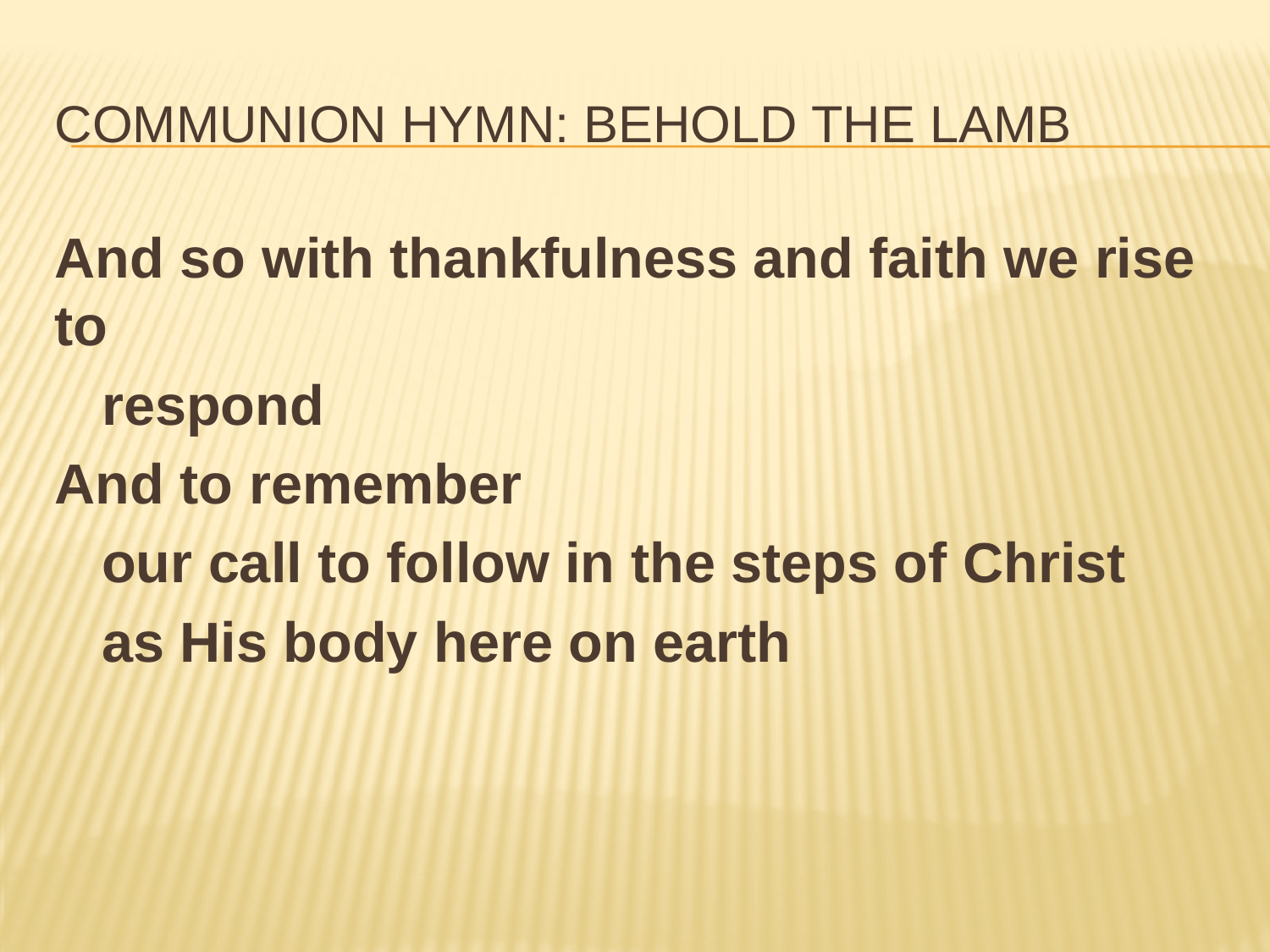

# Communion Hymn: Behold the Lamb
And so with thankfulness and faith we rise to
   respond
And to remember
   our call to follow in the steps of Christ
   as His body here on earth